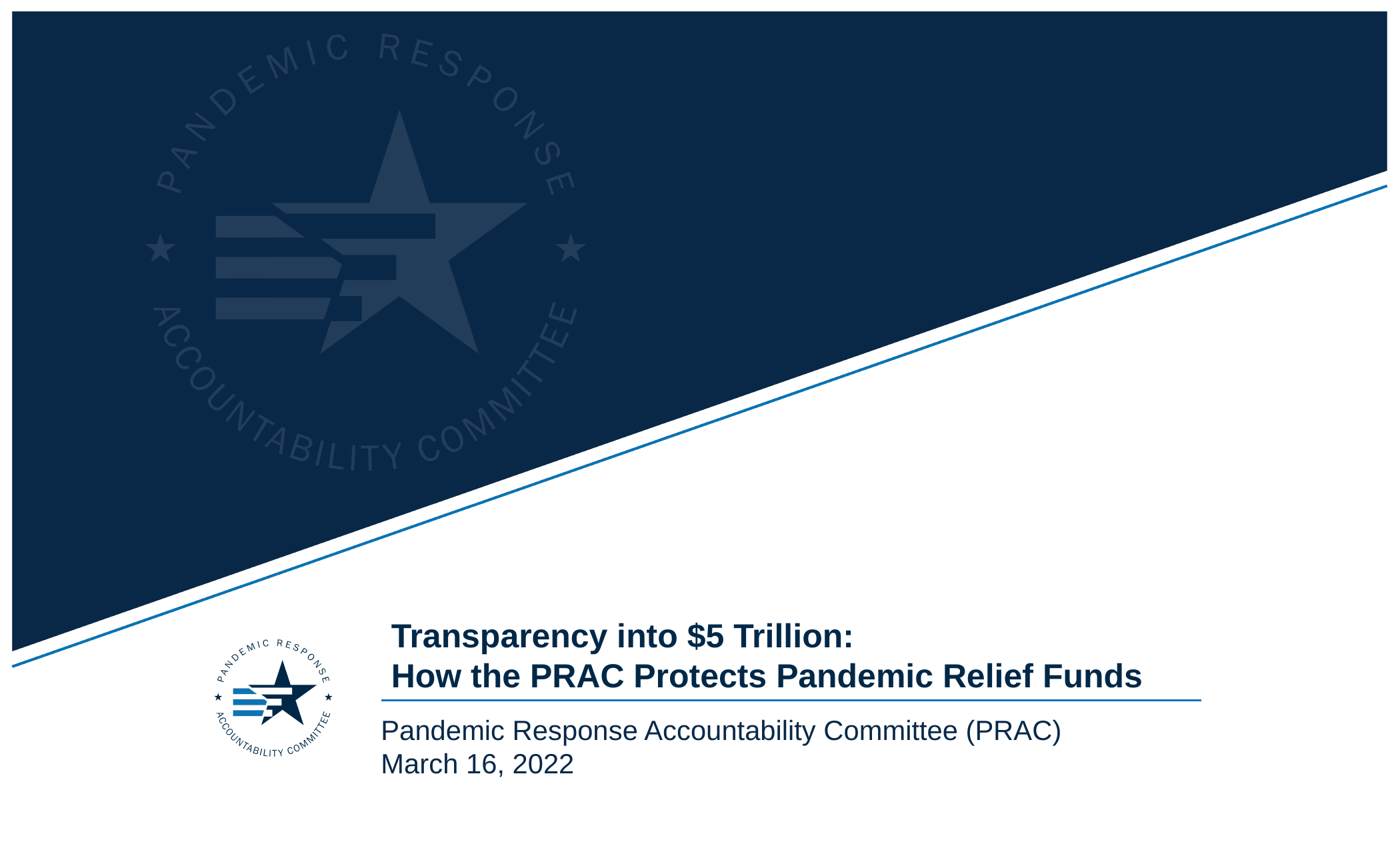

Transparency into $5 Trillion:
How the PRAC Protects Pandemic Relief Funds
Pandemic Response Accountability Committee (PRAC)
March 16, 2022